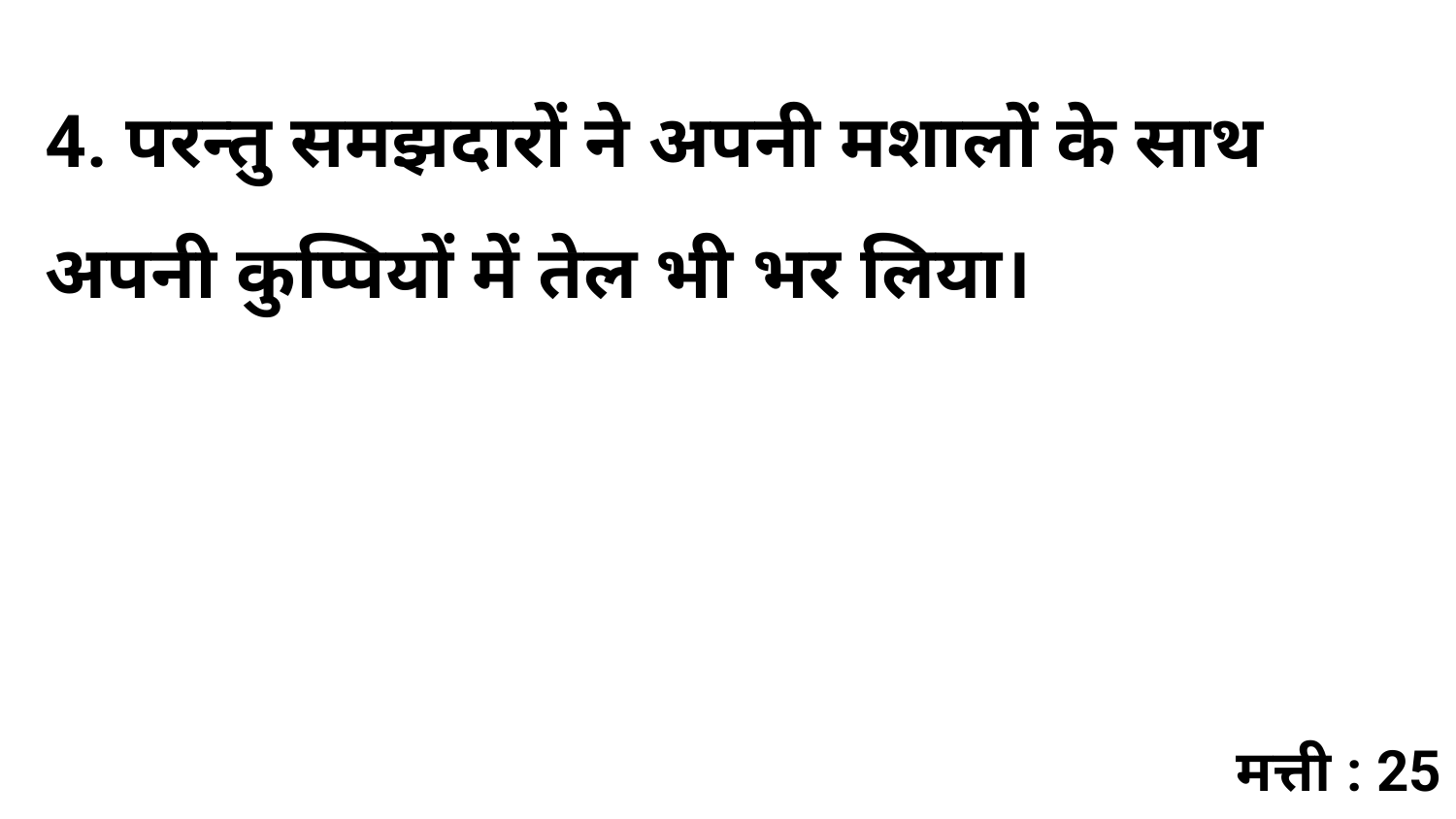

4. परन्तु समझदारों ने अपनी मशालों के साथ अपनी कुप्पियों में तेल भी भर लिया।
मत्ती : 25